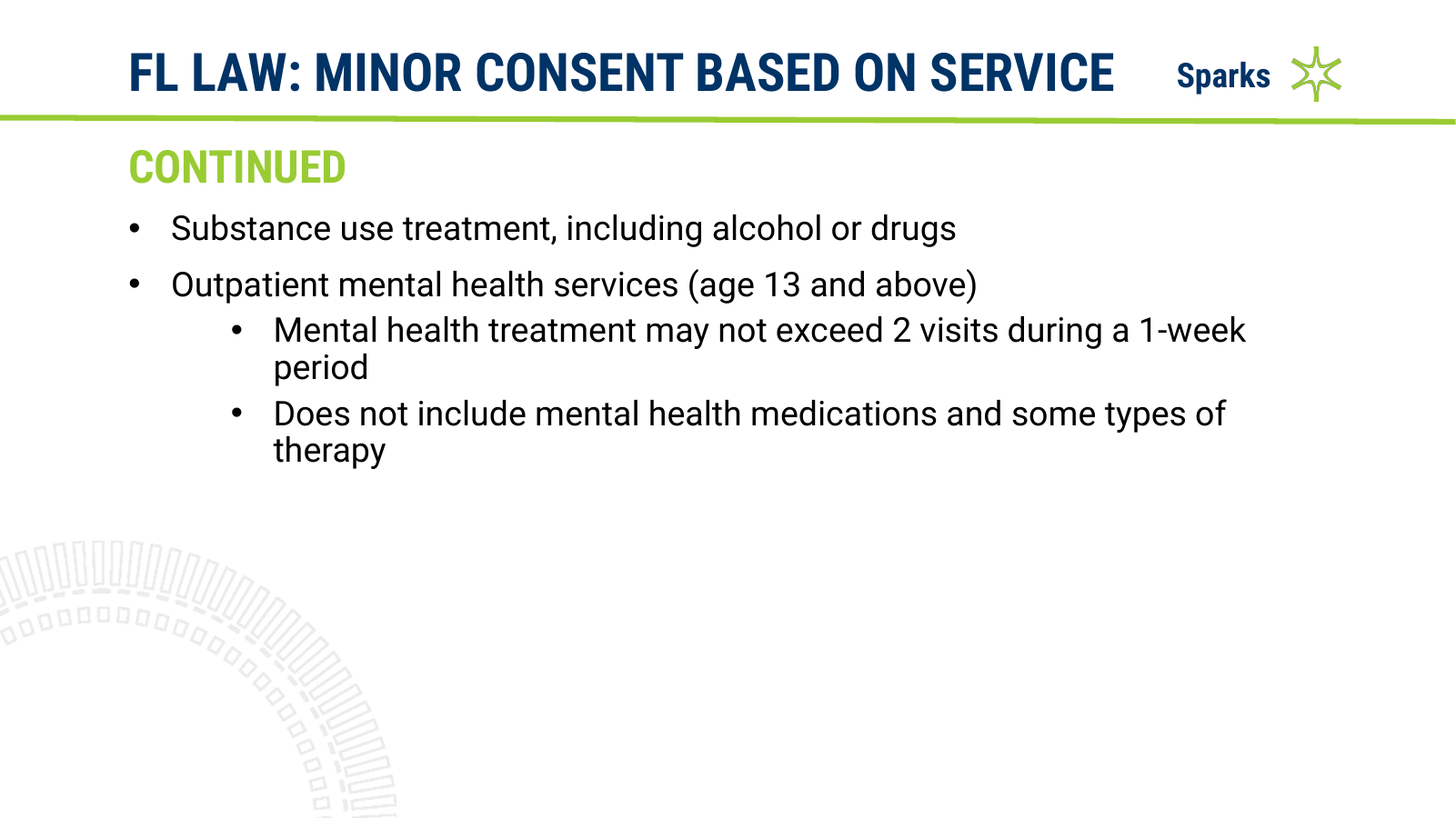

# FL Law: Minor Consent based on service
continued
Substance use treatment, including alcohol or drugs
Outpatient mental health services (age 13 and above)
Mental health treatment may not exceed 2 visits during a 1-week period
Does not include mental health medications and some types of therapy